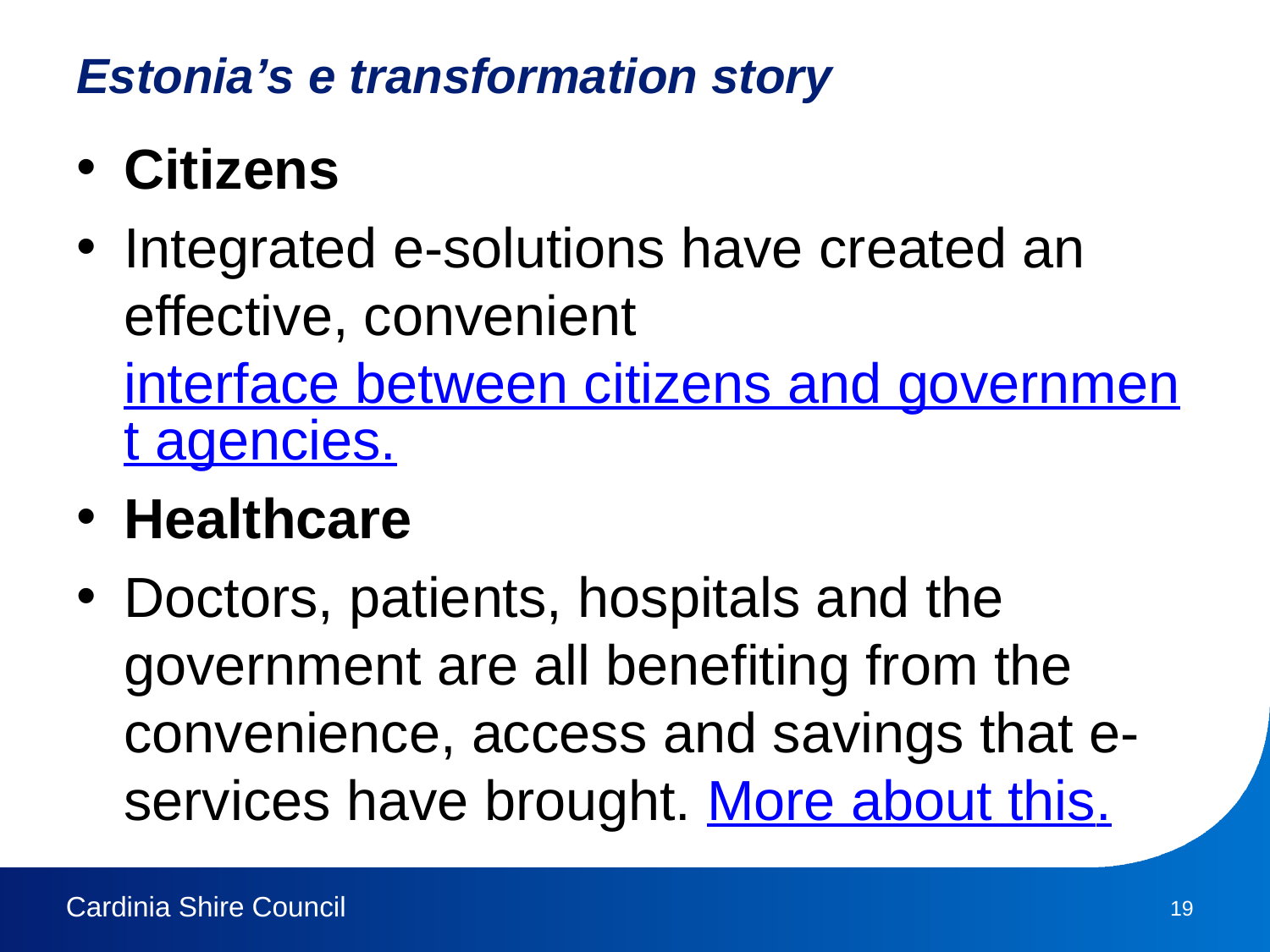

# Estonia’s e transformation story
Citizens
Integrated e-solutions have created an effective, convenient interface between citizens and government agencies.
Healthcare
Doctors, patients, hospitals and the government are all benefiting from the convenience, access and savings that e-services have brought. More about this.
19